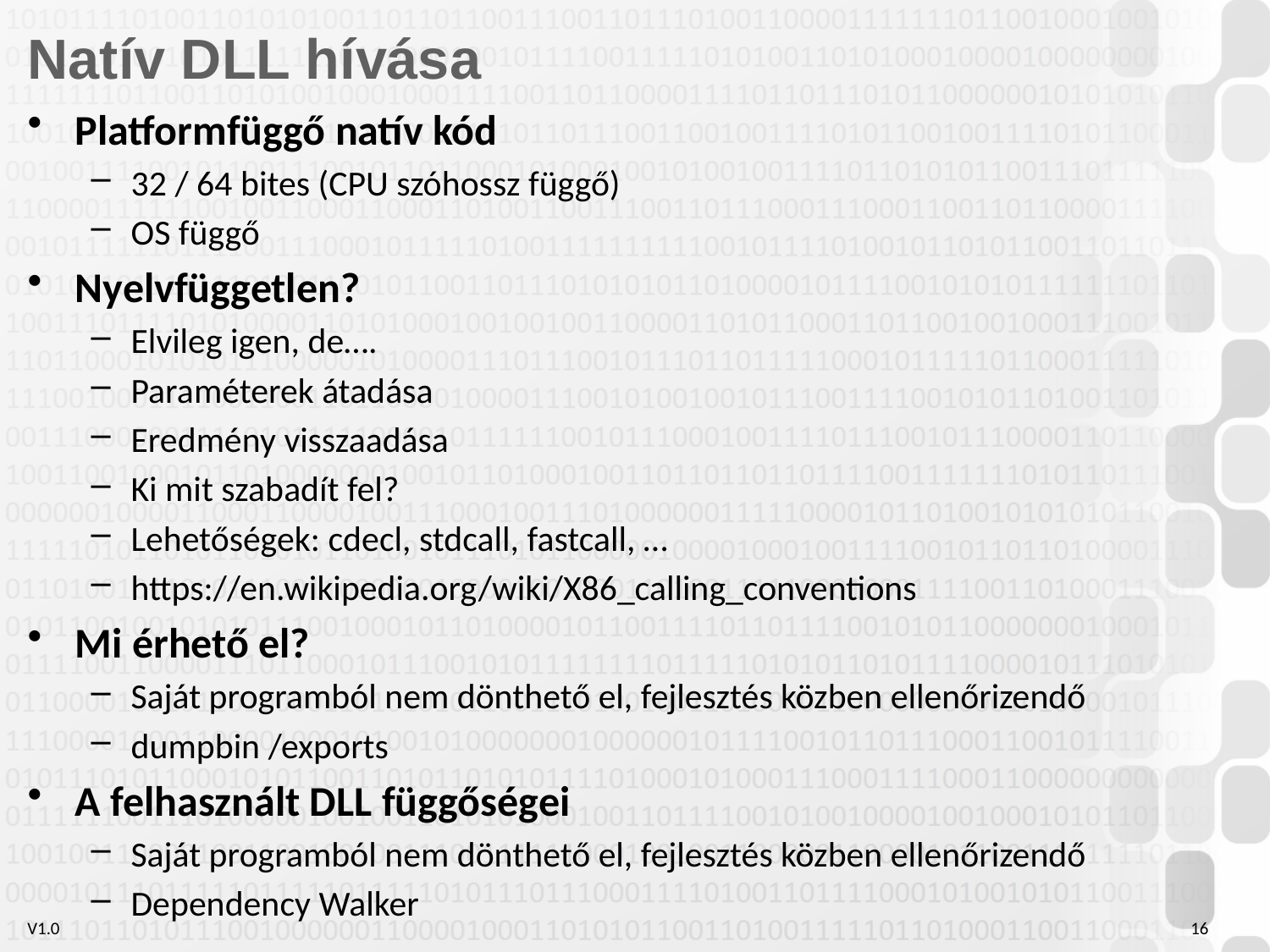

# Natív DLL hívása
Platformfüggő natív kód
32 / 64 bites (CPU szóhossz függő)
OS függő
Nyelvfüggetlen?
Elvileg igen, de….
Paraméterek átadása
Eredmény visszaadása
Ki mit szabadít fel?
Lehetőségek: cdecl, stdcall, fastcall, …
https://en.wikipedia.org/wiki/X86_calling_conventions
Mi érhető el?
Saját programból nem dönthető el, fejlesztés közben ellenőrizendő
dumpbin /exports
A felhasznált DLL függőségei
Saját programból nem dönthető el, fejlesztés közben ellenőrizendő
Dependency Walker

16